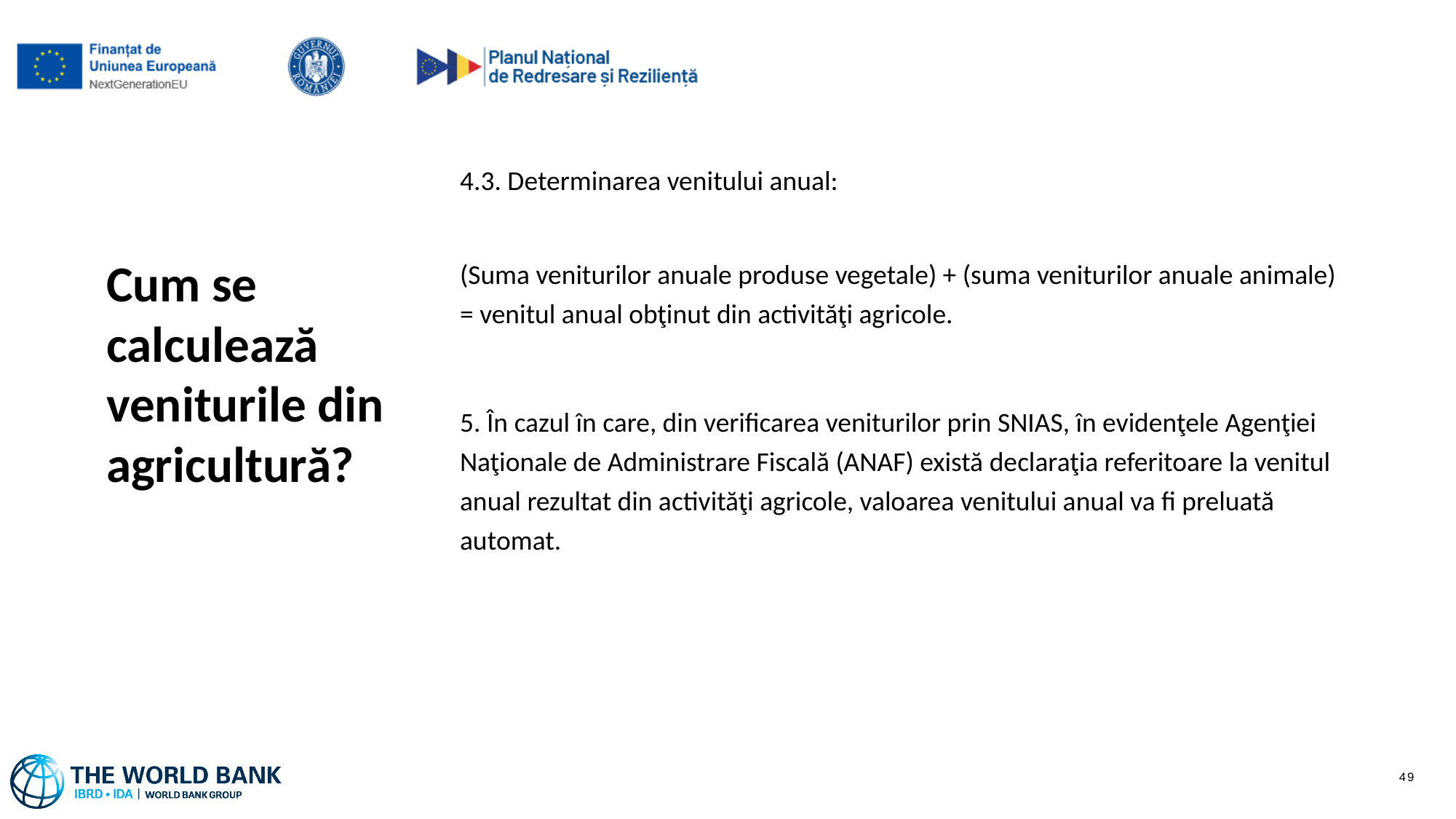

4.3. Determinarea venitului anual:
 
(Suma veniturilor anuale produse vegetale) + (suma veniturilor anuale animale) = venitul anual obţinut din activităţi agricole.

5. În cazul în care, din verificarea veniturilor prin SNIAS, în evidenţele Agenţiei Naţionale de Administrare Fiscală (ANAF) există declaraţia referitoare la venitul anual rezultat din activităţi agricole, valoarea venitului anual va fi preluată automat.

# Cum se calculează veniturile din agricultură?
49